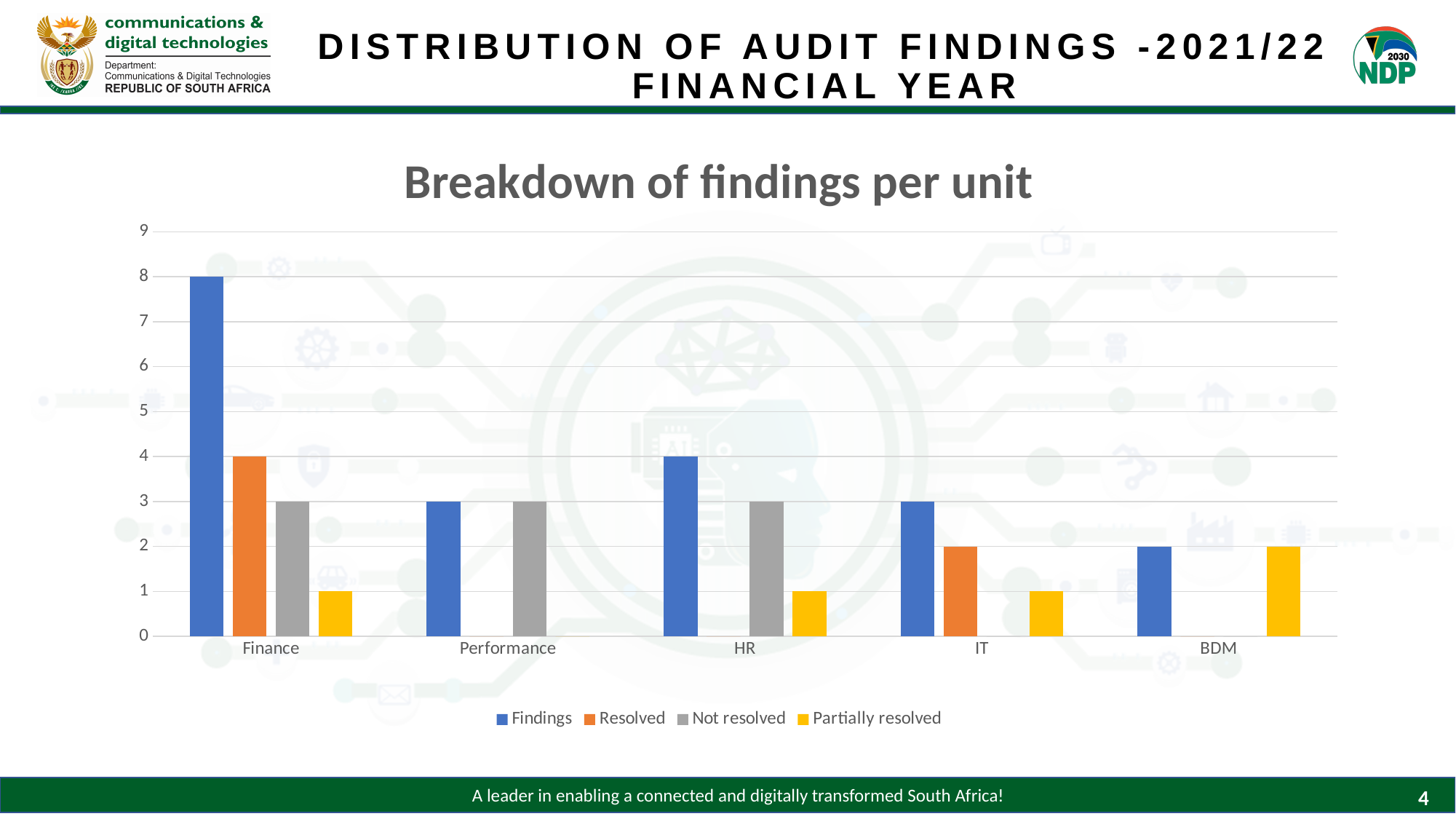

# Breakdownfff of findings for distribution of audit findings -2021/22 financial year

### Chart: Breakdown of findings per unit

| Category | Findings | Resolved | Not resolved | Partially resolved |
|---|---|---|---|---|
| Finance | 8.0 | 4.0 | 3.0 | 1.0 |
| Performance | 3.0 | 0.0 | 3.0 | 0.0 |
| HR | 4.0 | 0.0 | 3.0 | 1.0 |
| IT | 3.0 | 2.0 | 0.0 | 1.0 |
| BDM | 2.0 | 0.0 | 0.0 | 2.0 |